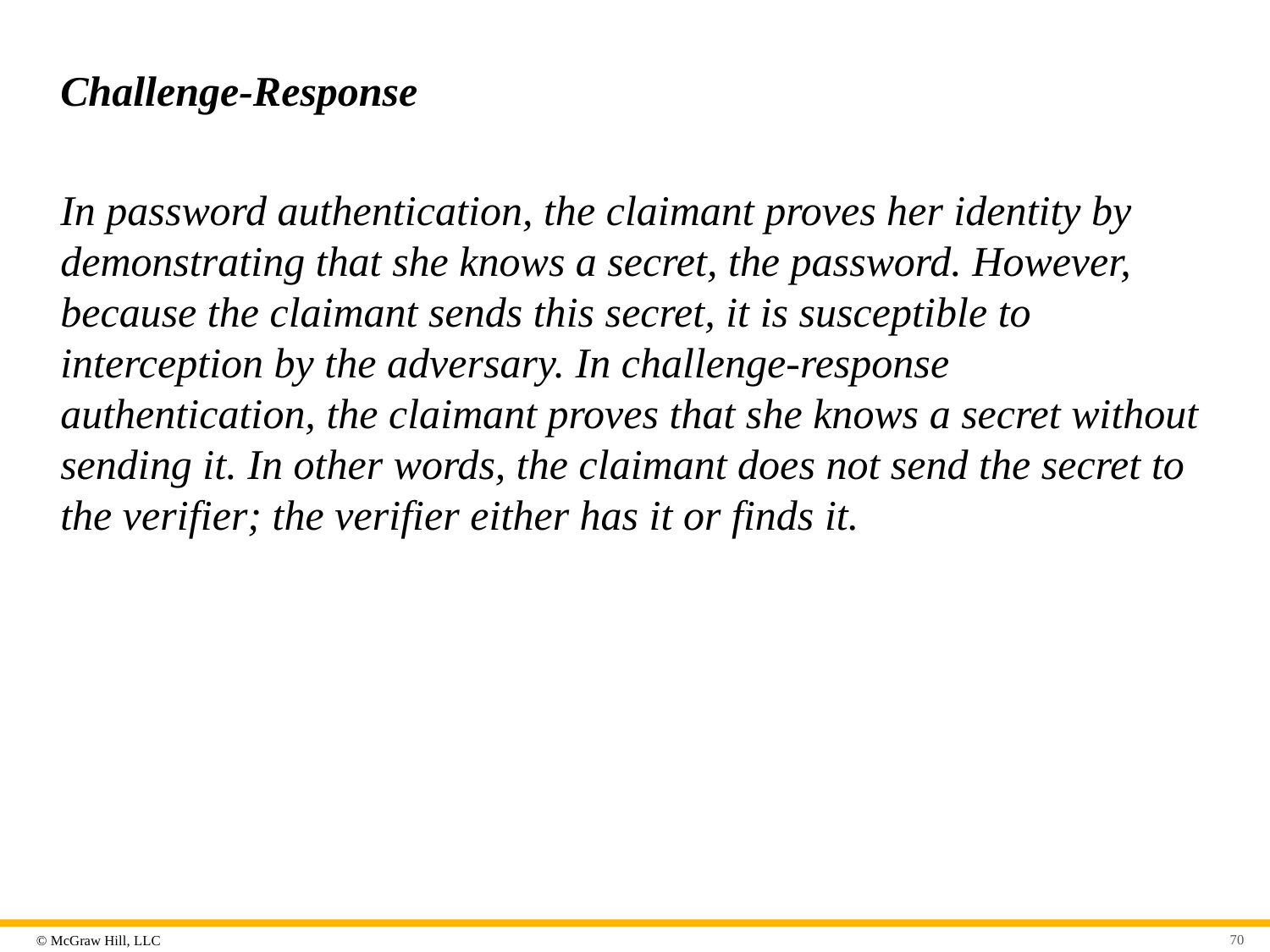

# Challenge-Response
In password authentication, the claimant proves her identity by demonstrating that she knows a secret, the password. However, because the claimant sends this secret, it is susceptible to interception by the adversary. In challenge-response authentication, the claimant proves that she knows a secret without sending it. In other words, the claimant does not send the secret to the verifier; the verifier either has it or finds it.
70